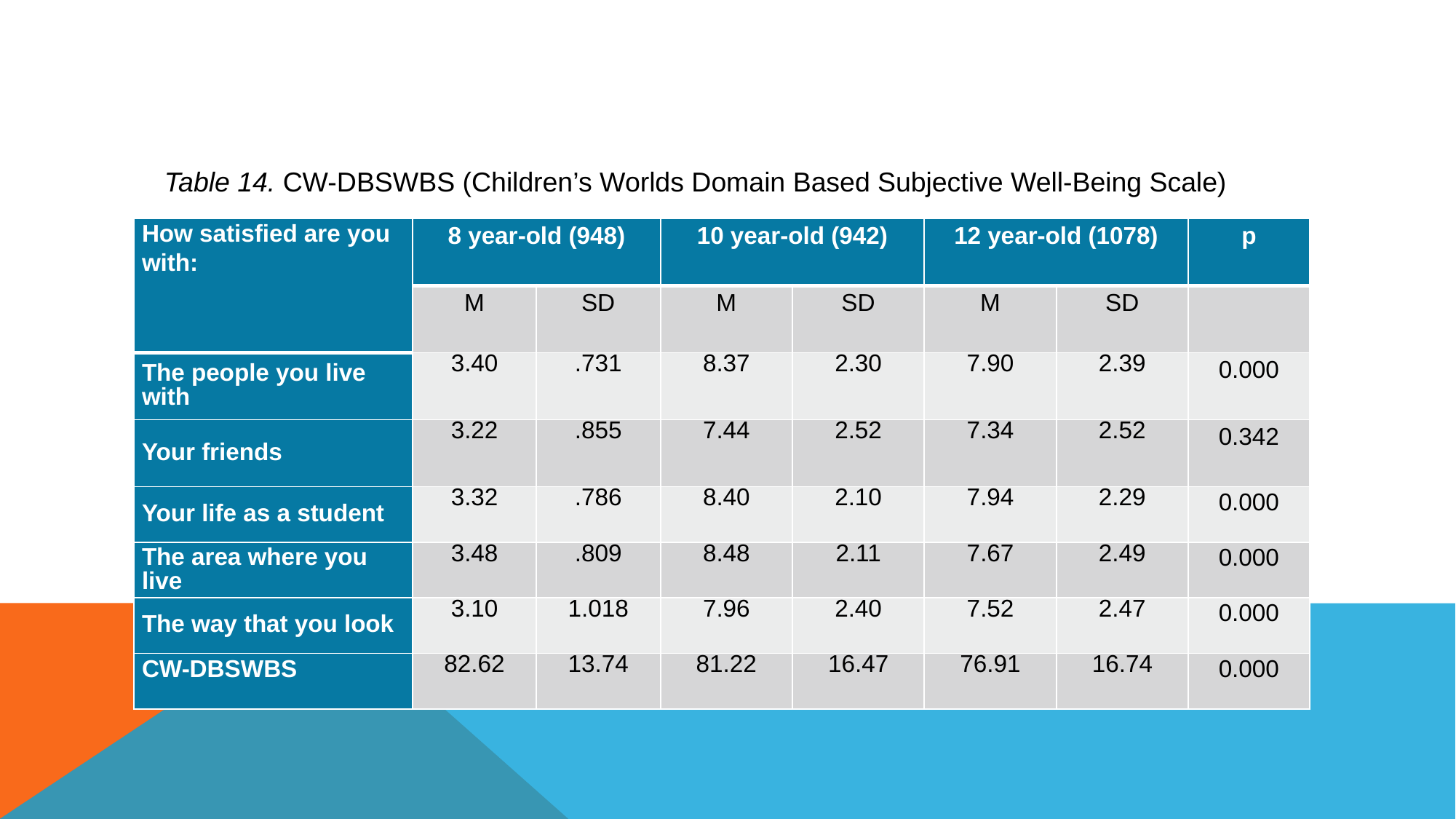

Table 14. CW-DBSWBS (Children’s Worlds Domain Based Subjective Well-Being Scale)
| How satisfied are you with: | 8 year-old (948) |  | 10 year-old (942) |  | 12 year-old (1078) |  | p |
| --- | --- | --- | --- | --- | --- | --- | --- |
|  | M | SD | M | SD | M | SD |  |
| The people you live with | 3.40 | .731 | 8.37 | 2.30 | 7.90 | 2.39 | 0.000 |
| Your friends | 3.22 | .855 | 7.44 | 2.52 | 7.34 | 2.52 | 0.342 |
| Your life as a student | 3.32 | .786 | 8.40 | 2.10 | 7.94 | 2.29 | 0.000 |
| The area where you live | 3.48 | .809 | 8.48 | 2.11 | 7.67 | 2.49 | 0.000 |
| The way that you look | 3.10 | 1.018 | 7.96 | 2.40 | 7.52 | 2.47 | 0.000 |
| CW-DBSWBS | 82.62 | 13.74 | 81.22 | 16.47 | 76.91 | 16.74 | 0.000 |